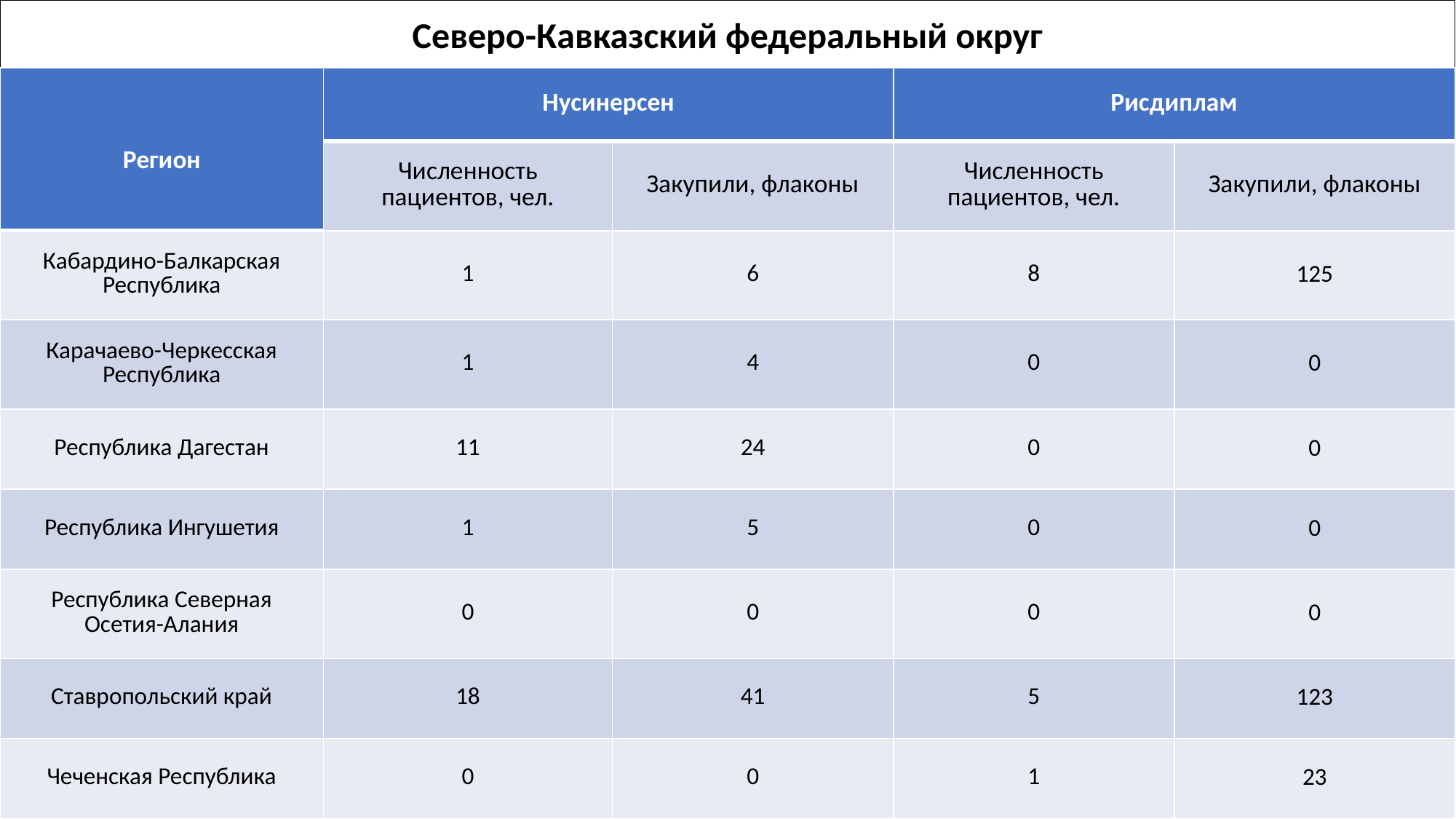

Северо-Кавказский федеральный округ
| Регион | Нусинерсен |  | Рисдиплам |  |
| --- | --- | --- | --- | --- |
|  | Численность пациентов, чел. | Закупили, флаконы | Численность пациентов, чел. | Закупили, флаконы |
| Кабардино-Балкарская Республика | 1 | 6 | 8 | 125 |
| Карачаево-Черкесская Республика | 1 | 4 | 0 | 0 |
| Республика Дагестан | 11 | 24 | 0 | 0 |
| Республика Ингушетия | 1 | 5 | 0 | 0 |
| Республика Северная Осетия-Алания | 0 | 0 | 0 | 0 |
| Ставропольский край | 18 | 41 | 5 | 123 |
| Чеченская Республика | 0 | 0 | 1 | 23 |